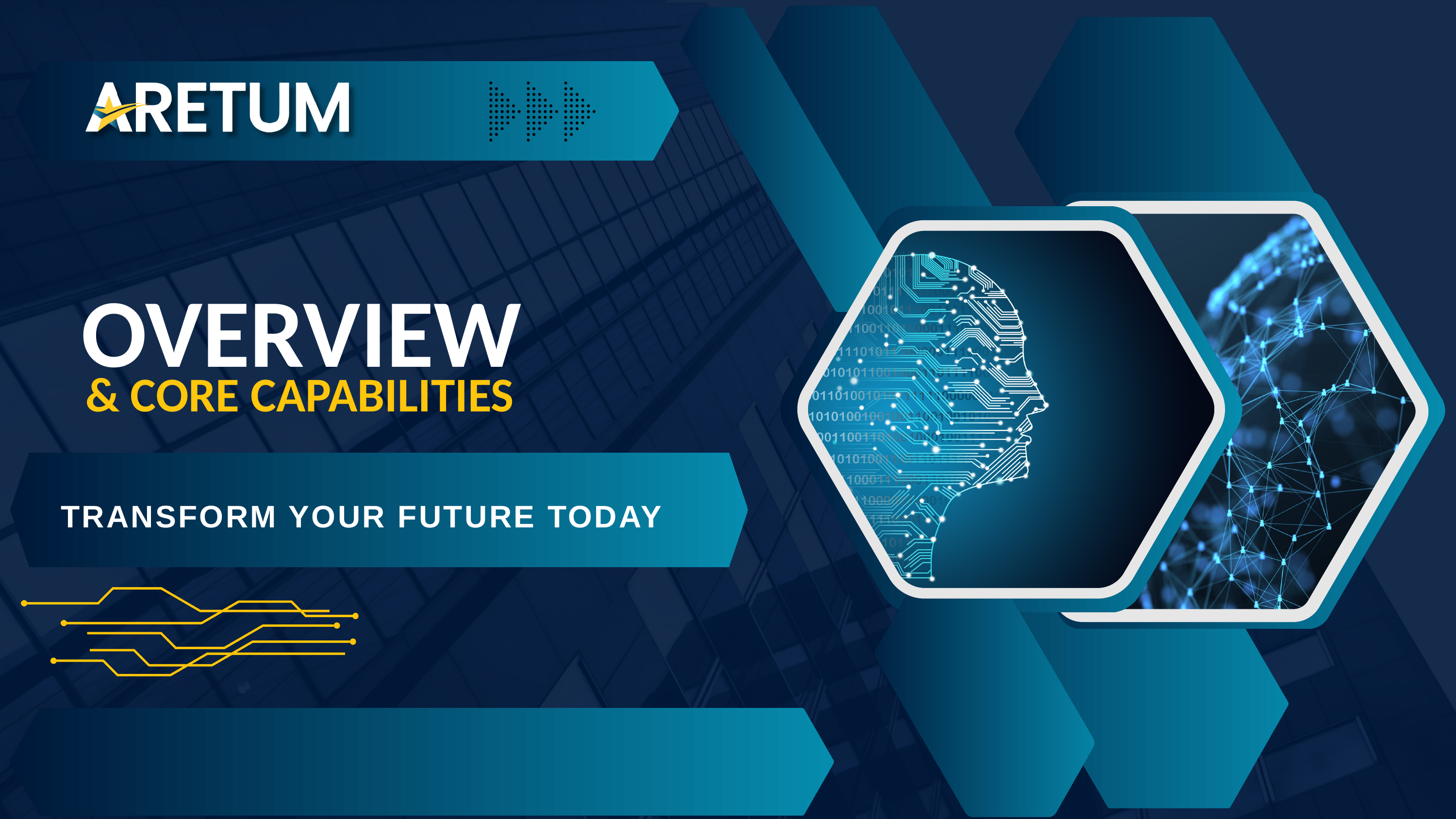

OVERVIEW

& CORE CAPABILITIES

TRANSFORM YOUR FUTURE TODAY